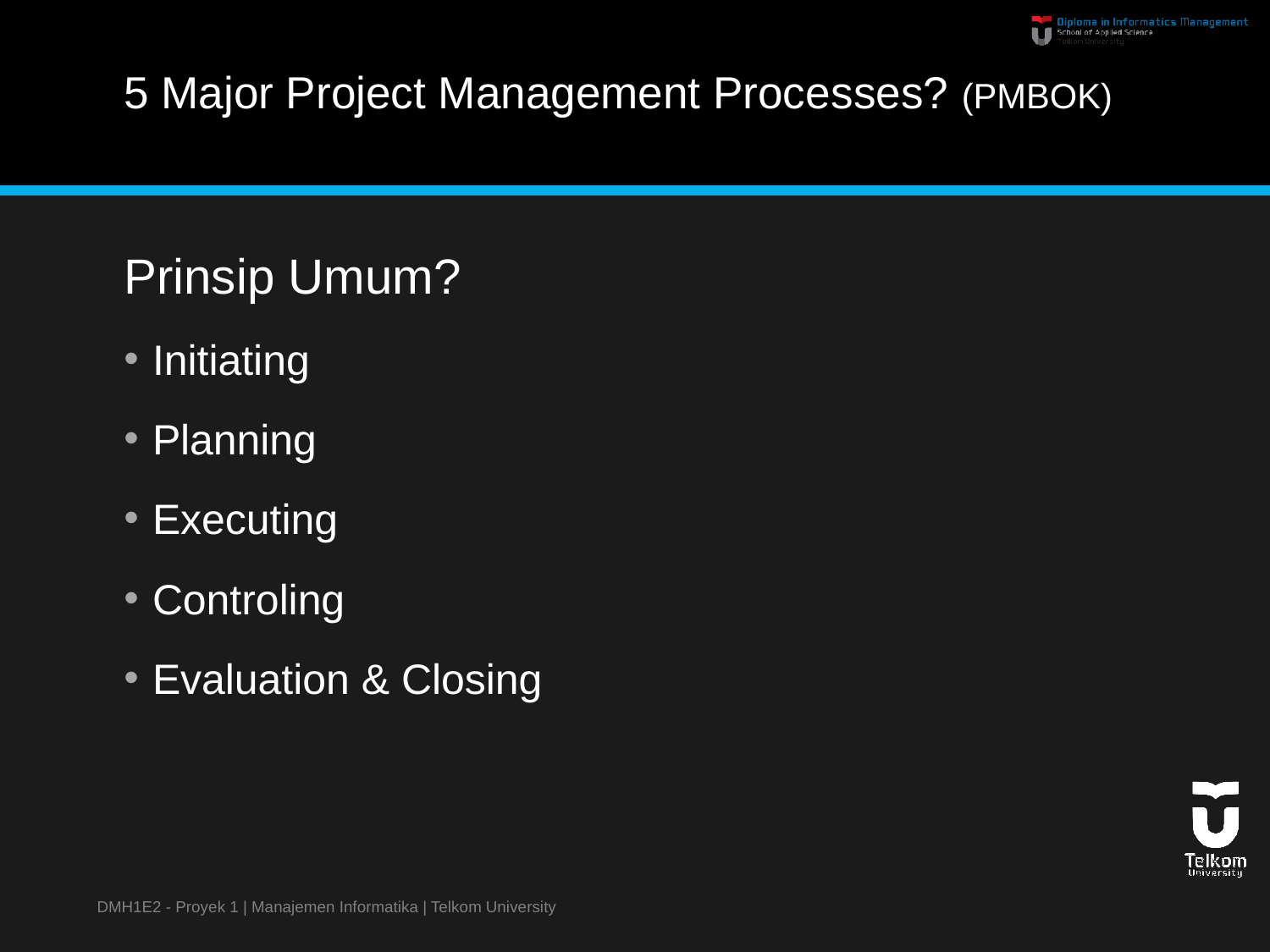

# 5 Major Project Management Processes? (PMBOK)
Prinsip Umum?
Initiating
Planning
Executing
Controling
Evaluation & Closing
DMH1E2 - Proyek 1 | Manajemen Informatika | Telkom University